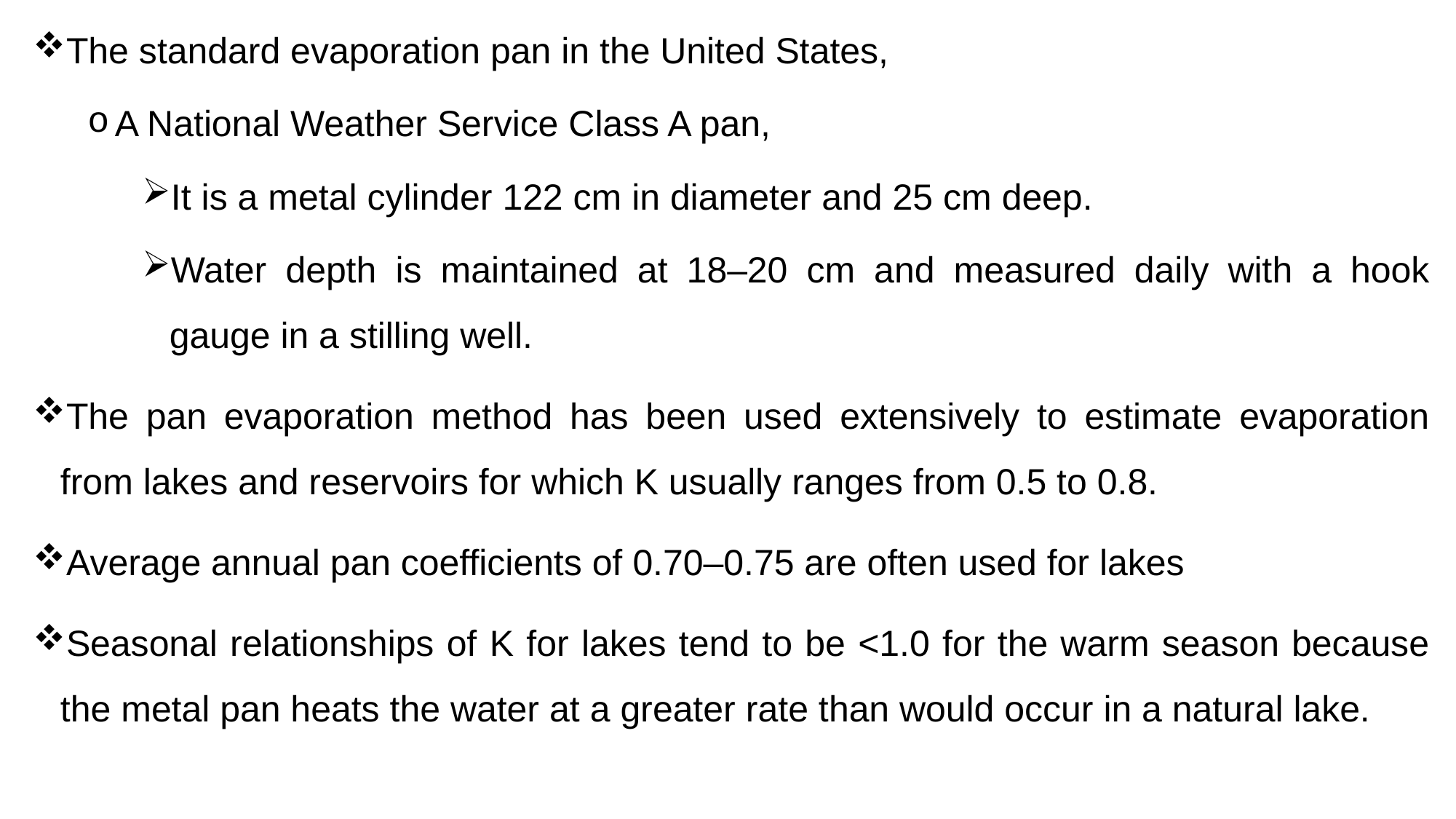

The standard evaporation pan in the United States,
A National Weather Service Class A pan,
It is a metal cylinder 122 cm in diameter and 25 cm deep.
Water depth is maintained at 18–20 cm and measured daily with a hook gauge in a stilling well.
The pan evaporation method has been used extensively to estimate evaporation from lakes and reservoirs for which K usually ranges from 0.5 to 0.8.
Average annual pan coefficients of 0.70–0.75 are often used for lakes
Seasonal relationships of K for lakes tend to be <1.0 for the warm season because the metal pan heats the water at a greater rate than would occur in a natural lake.